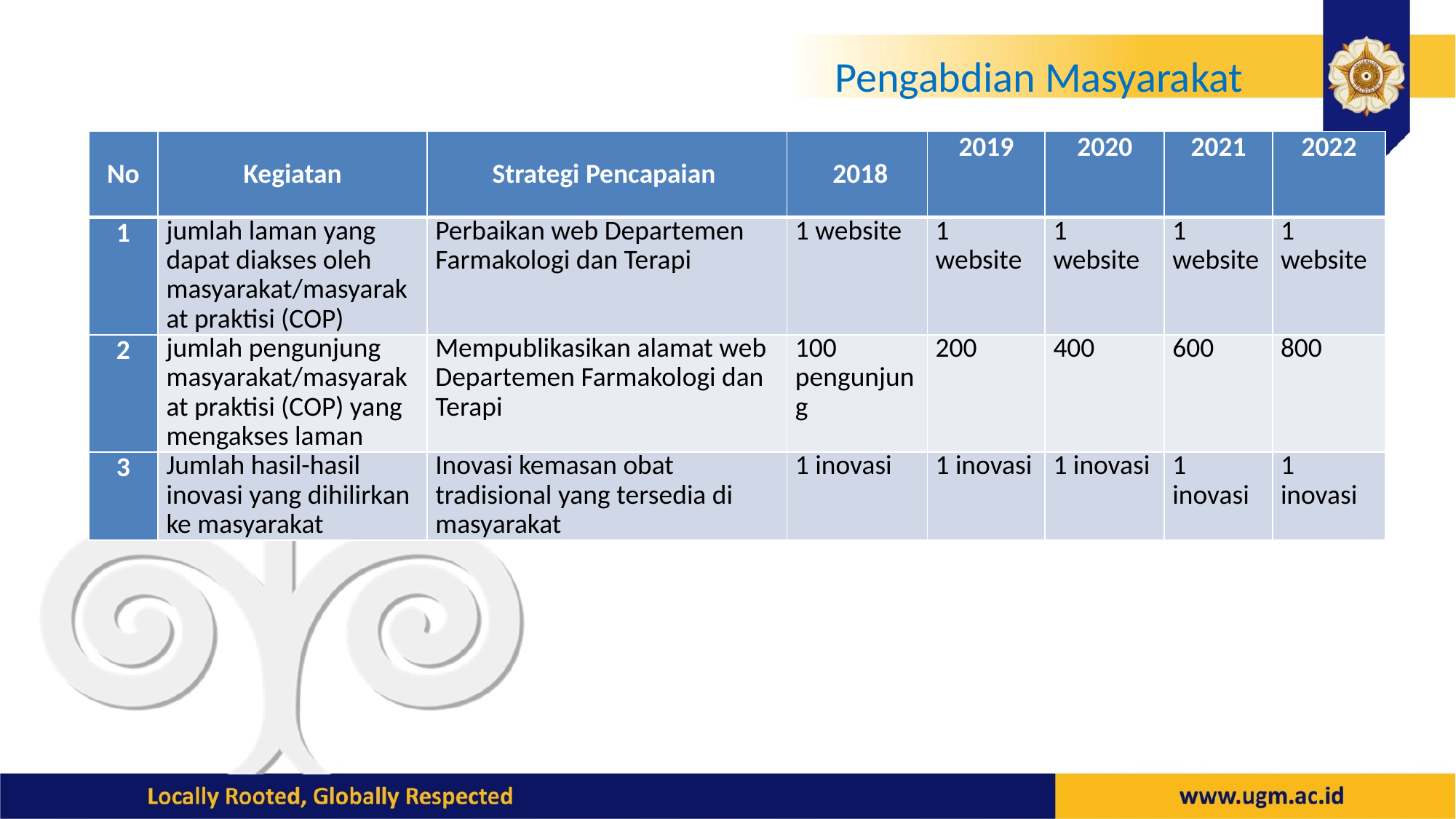

Pengabdian Masyarakat
| No | Kegiatan | Strategi Pencapaian | 2018 | 2019 | 2020 | 2021 | 2022 |
| --- | --- | --- | --- | --- | --- | --- | --- |
| 1 | jumlah laman yang dapat diakses oleh masyarakat/masyarakat praktisi (COP) | Perbaikan web Departemen Farmakologi dan Terapi | 1 website | 1 website | 1 website | 1 website | 1 website |
| 2 | jumlah pengunjung masyarakat/masyarakat praktisi (COP) yang mengakses laman | Mempublikasikan alamat web Departemen Farmakologi dan Terapi | 100 pengunjung | 200 | 400 | 600 | 800 |
| 3 | Jumlah hasil-hasil inovasi yang dihilirkan ke masyarakat | Inovasi kemasan obat tradisional yang tersedia di masyarakat | 1 inovasi | 1 inovasi | 1 inovasi | 1 inovasi | 1 inovasi |